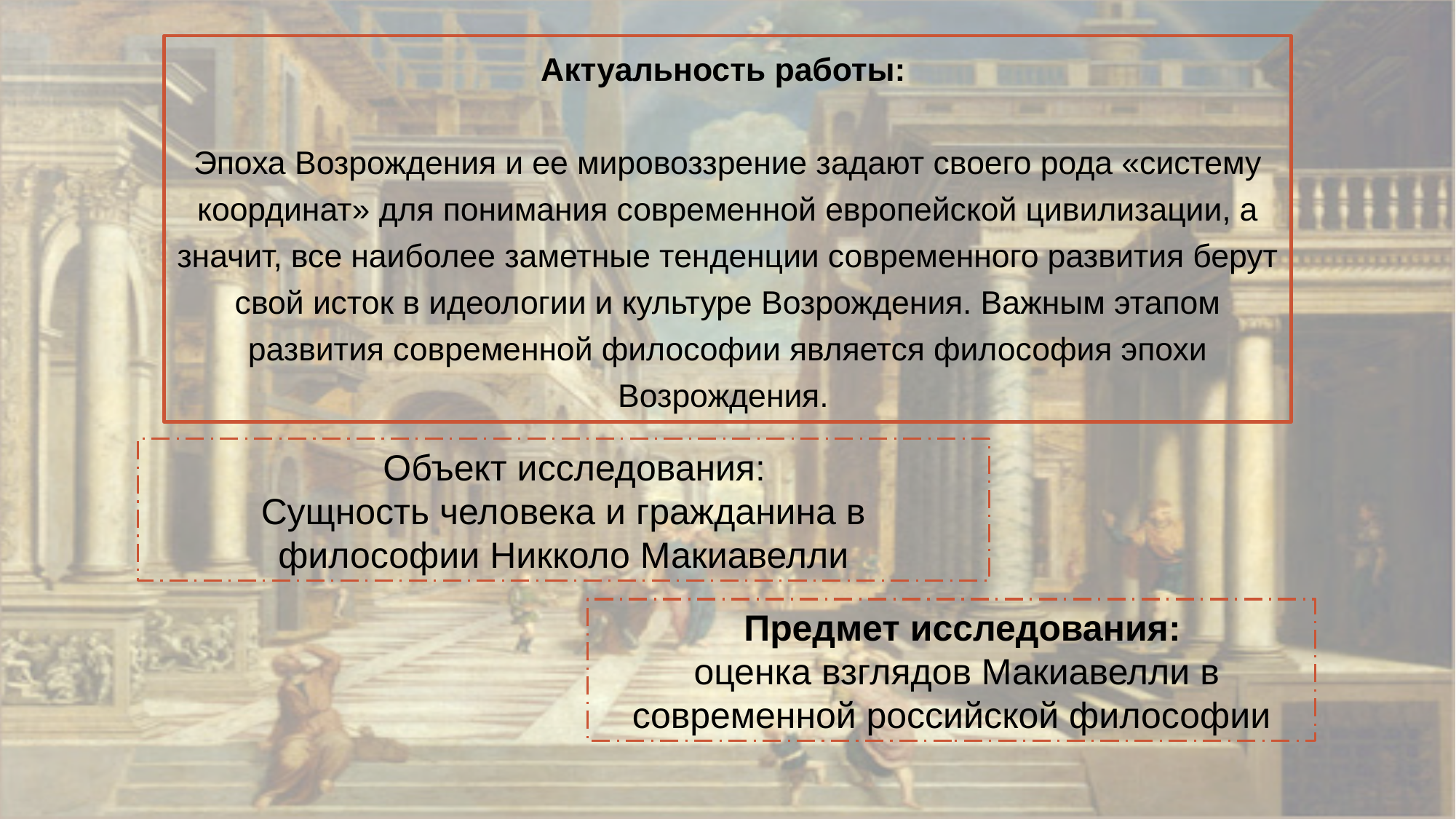

Актуальность работы:
Эпоха Возрождения и ее мировоззрение задают своего рода «систему координат» для понимания современной европейской цивилизации, а значит, все наиболее заметные тенденции современного развития берут свой исток в идеологии и культуре Возрождения. Важным этапом развития современной философии является философия эпохи Возрождения.

Объект исследования:
Сущность человека и гражданина в философии Никколо Макиавелли
Предмет исследования:
 оценка взглядов Макиавелли в современной российской философии